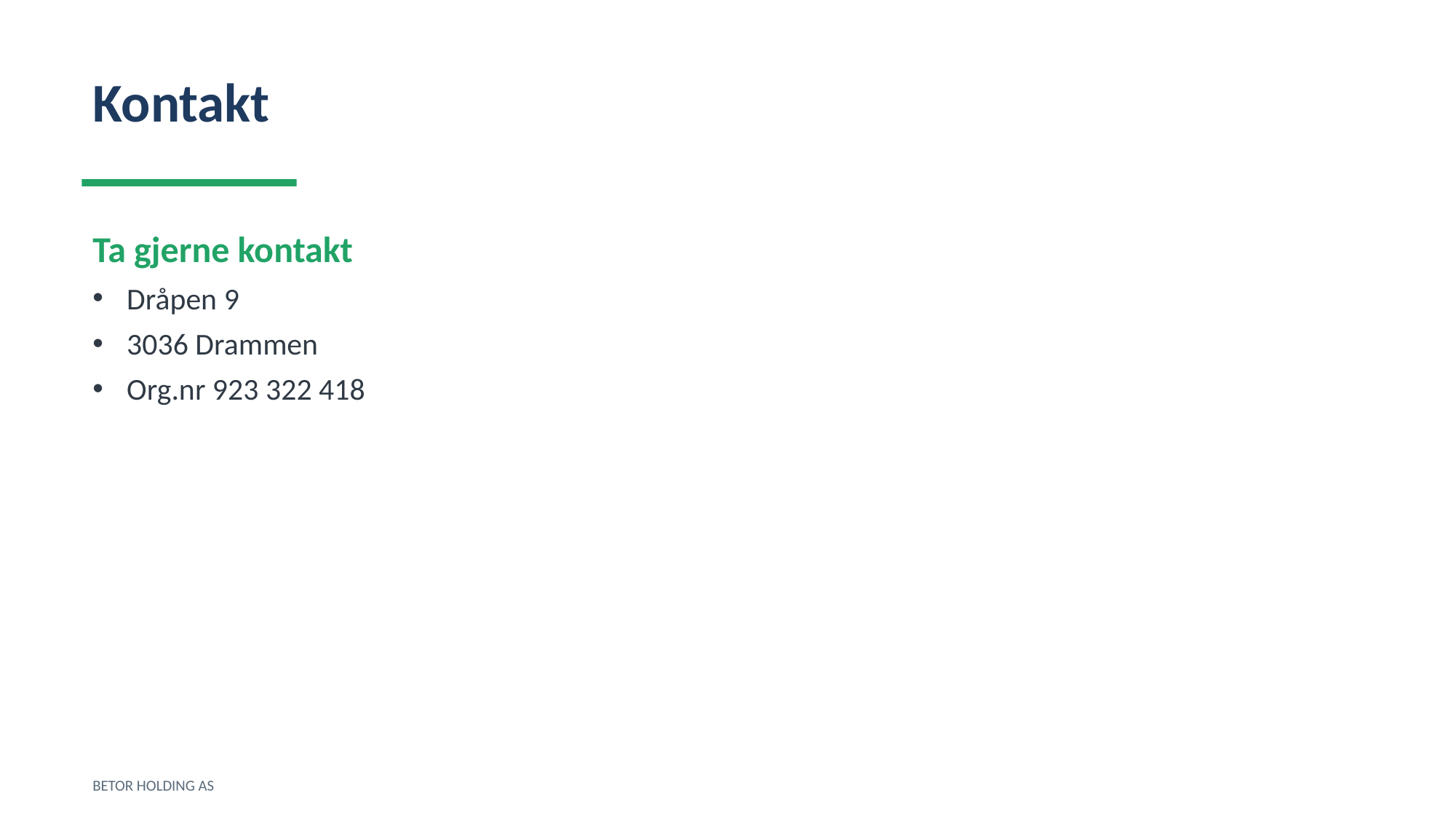

Kontakt

Ta gjerne kontakt
Dråpen 9
3036 Drammen
Org.nr 923 322 418
BETOR HOLDING AS